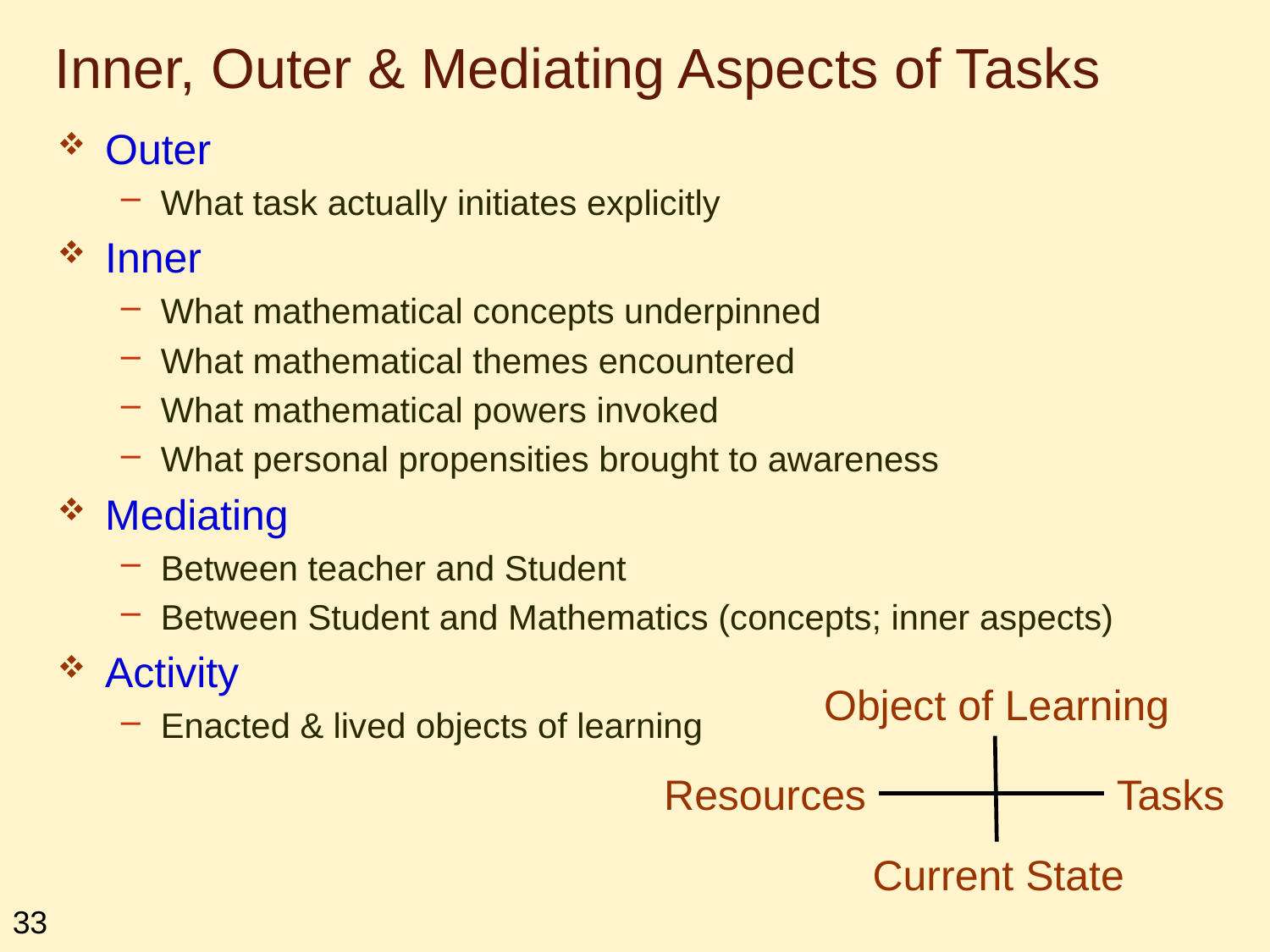

# Inner, Outer & Mediating Aspects of Tasks
Outer
What task actually initiates explicitly
Inner
What mathematical concepts underpinned
What mathematical themes encountered
What mathematical powers invoked
What personal propensities brought to awareness
Mediating
Between teacher and Student
Between Student and Mathematics (concepts; inner aspects)
Activity
Enacted & lived objects of learning
Object of Learning
Resources
Tasks
Current State